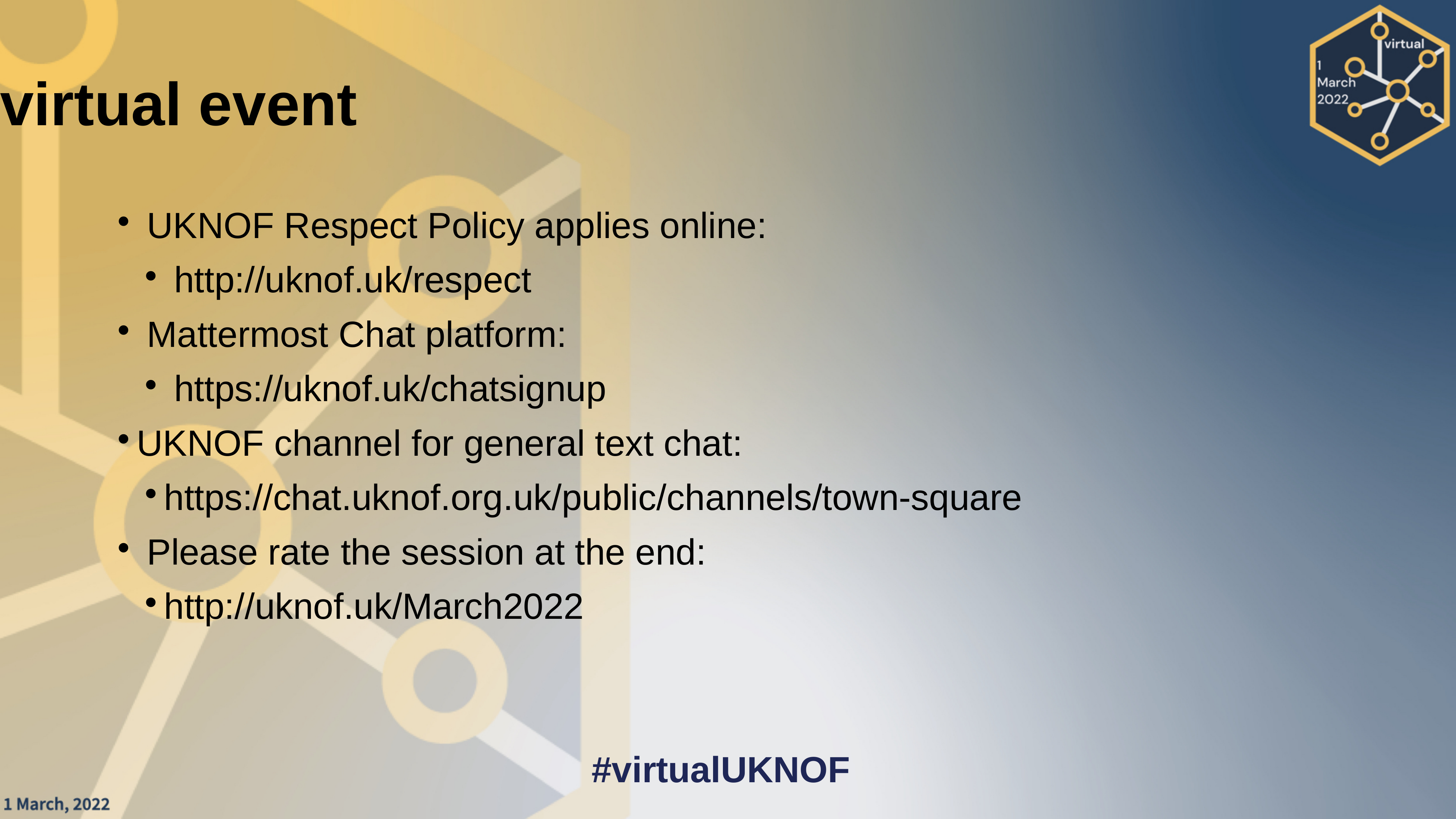

virtual event
 UKNOF Respect Policy applies online:
 http://uknof.uk/respect
 Mattermost Chat platform:
 https://uknof.uk/chatsignup
UKNOF channel for general text chat:
https://chat.uknof.org.uk/public/channels/town-square
 Please rate the session at the end:
http://uknof.uk/March2022

#virtualUKNOF